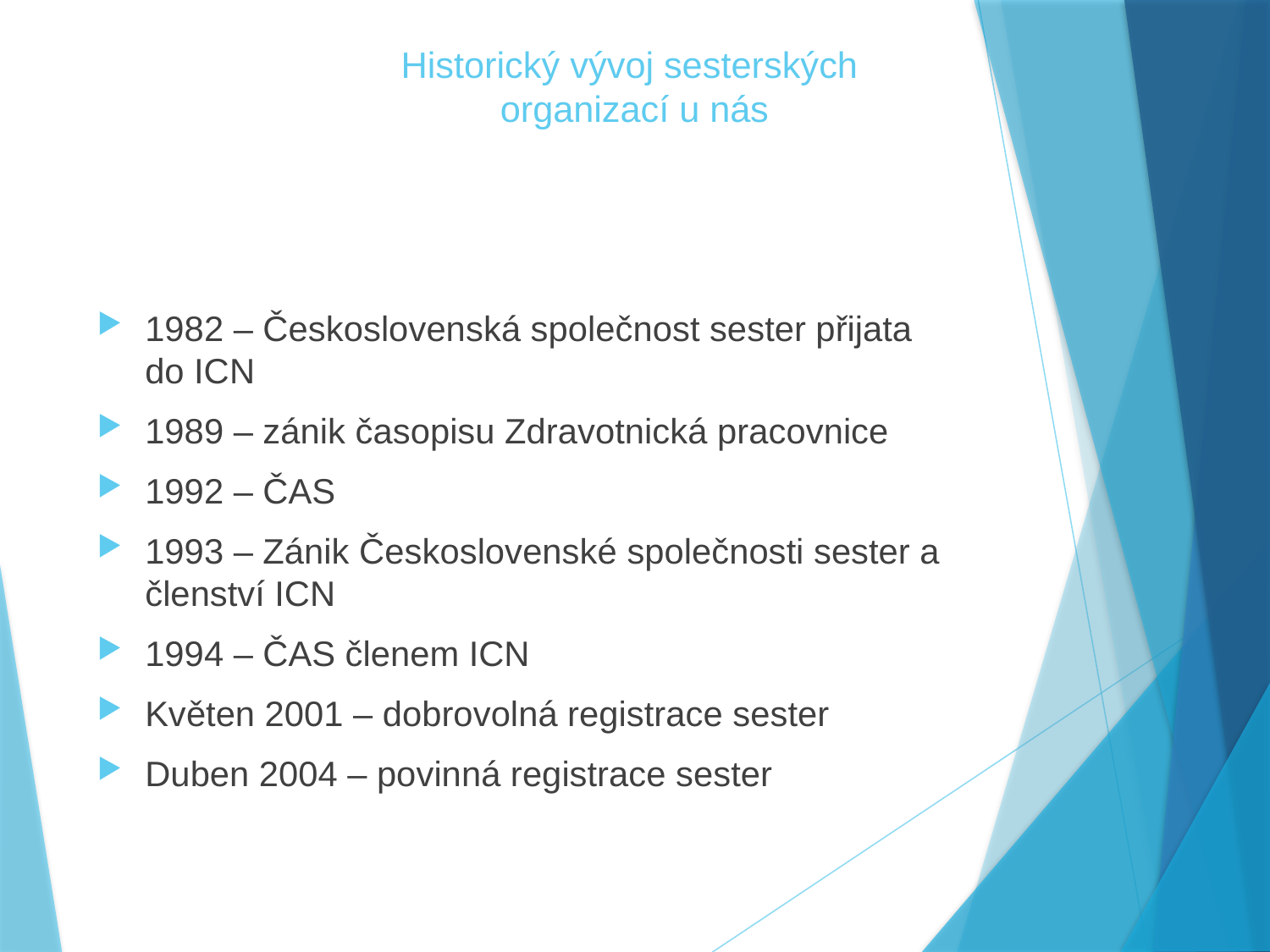

# Historický vývoj sesterských organizací u nás
1982 – Československá společnost sester přijata do ICN
1989 – zánik časopisu Zdravotnická pracovnice
1992 – ČAS
1993 – Zánik Československé společnosti sester a členství ICN
1994 – ČAS členem ICN
Květen 2001 – dobrovolná registrace sester
Duben 2004 – povinná registrace sester